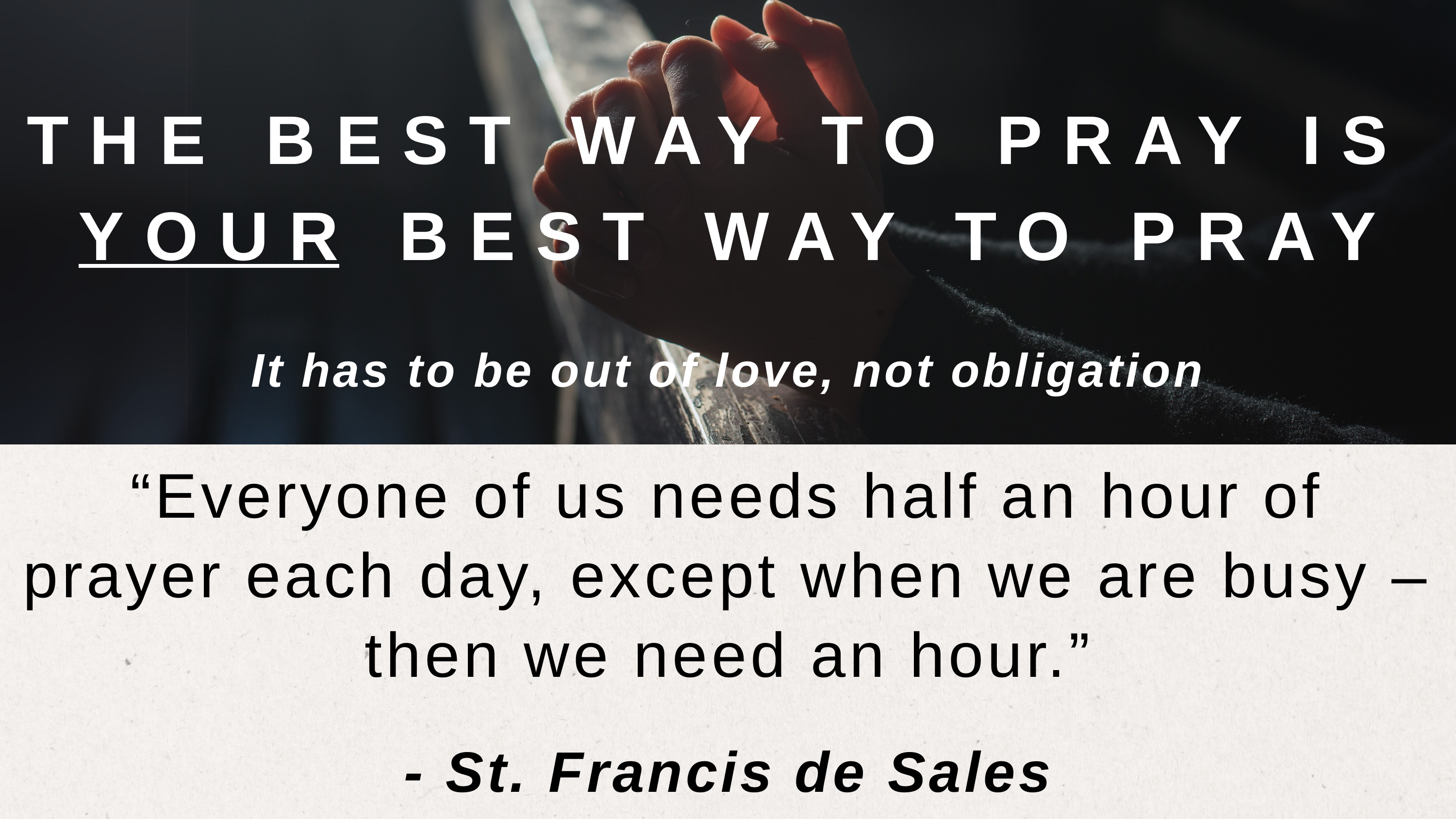

THE BEST WAY TO PRAY IS
YOUR BEST WAY TO PRAY
It has to be out of love, not obligation
“Everyone of us needs half an hour of prayer each day, except when we are busy – then we need an hour.”

- St. Francis de Sales